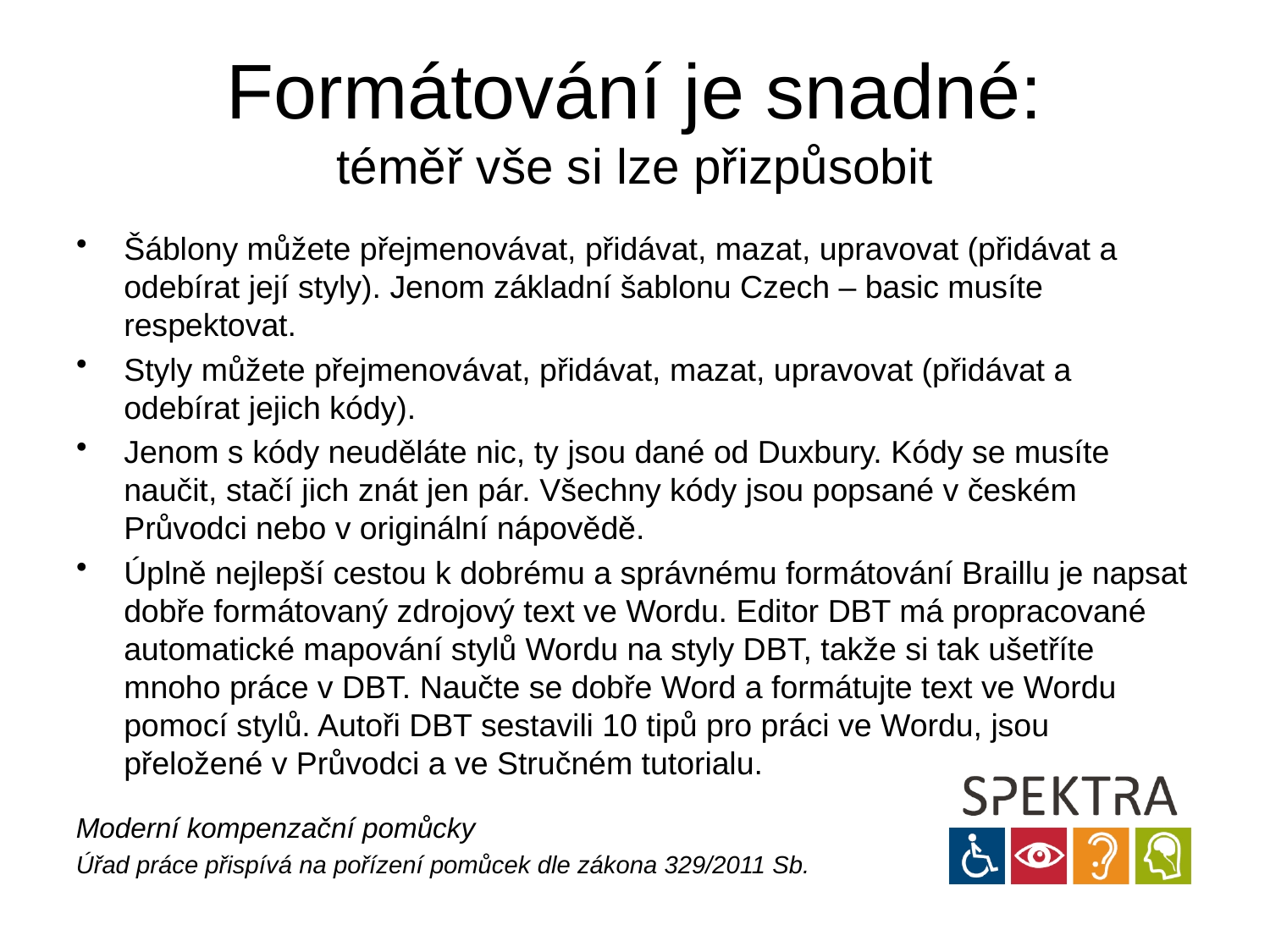

# Formátování je snadné: téměř vše si lze přizpůsobit
Šáblony můžete přejmenovávat, přidávat, mazat, upravovat (přidávat a odebírat její styly). Jenom základní šablonu Czech – basic musíte respektovat.
Styly můžete přejmenovávat, přidávat, mazat, upravovat (přidávat a odebírat jejich kódy).
Jenom s kódy neuděláte nic, ty jsou dané od Duxbury. Kódy se musíte naučit, stačí jich znát jen pár. Všechny kódy jsou popsané v českém Průvodci nebo v originální nápovědě.
Úplně nejlepší cestou k dobrému a správnému formátování Braillu je napsat dobře formátovaný zdrojový text ve Wordu. Editor DBT má propracované automatické mapování stylů Wordu na styly DBT, takže si tak ušetříte mnoho práce v DBT. Naučte se dobře Word a formátujte text ve Wordu pomocí stylů. Autoři DBT sestavili 10 tipů pro práci ve Wordu, jsou přeložené v Průvodci a ve Stručném tutorialu.